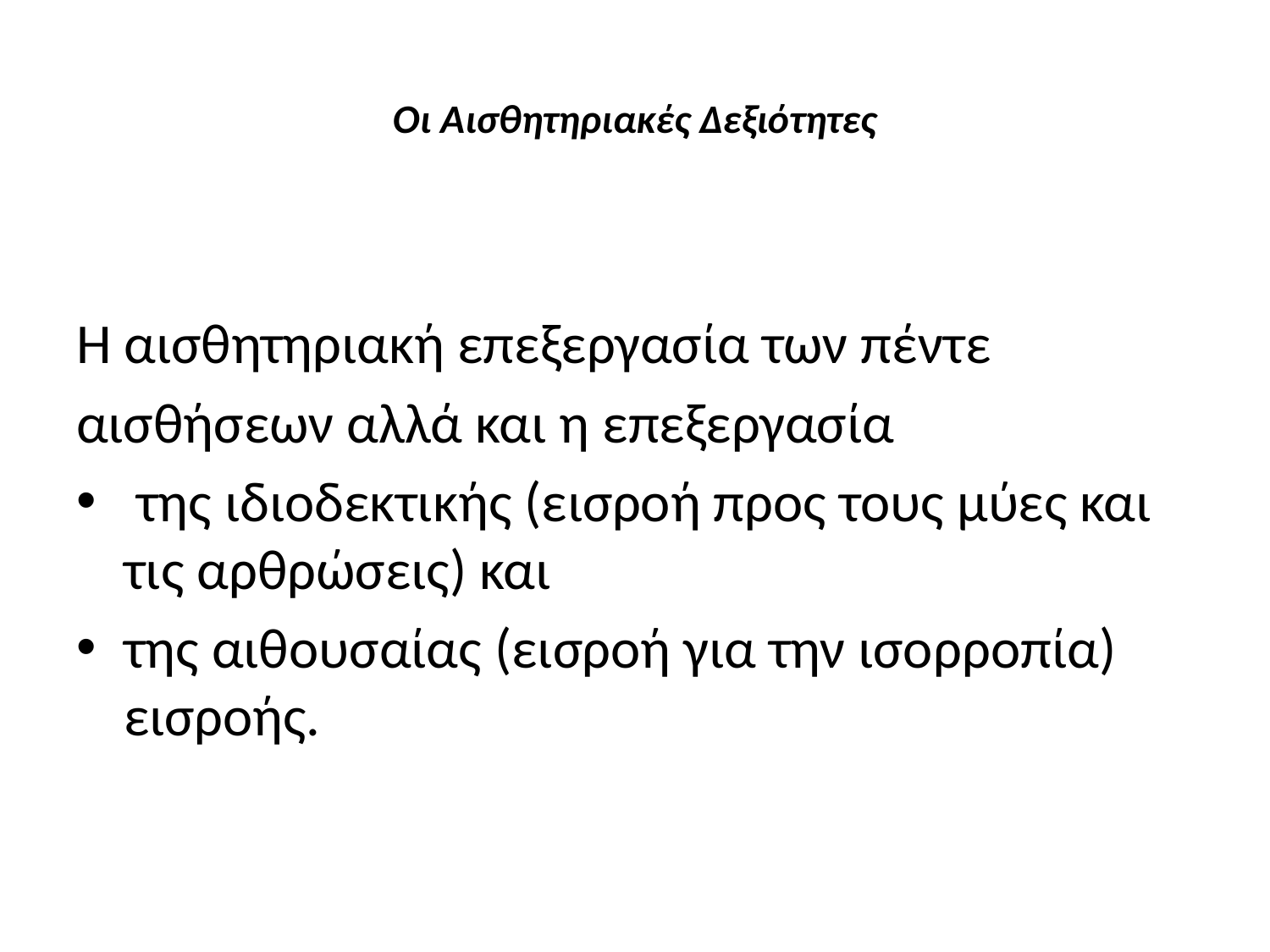

# Οι Αισθητηριακές Δεξιότητες

Η αισθητηριακή επεξεργασία των πέντε
αισθήσεων αλλά και η επεξεργασία
 της ιδιοδεκτικής (εισροή προς τους μύες και τις αρθρώσεις) και
της αιθουσαίας (εισροή για την ισορροπία) εισροής.